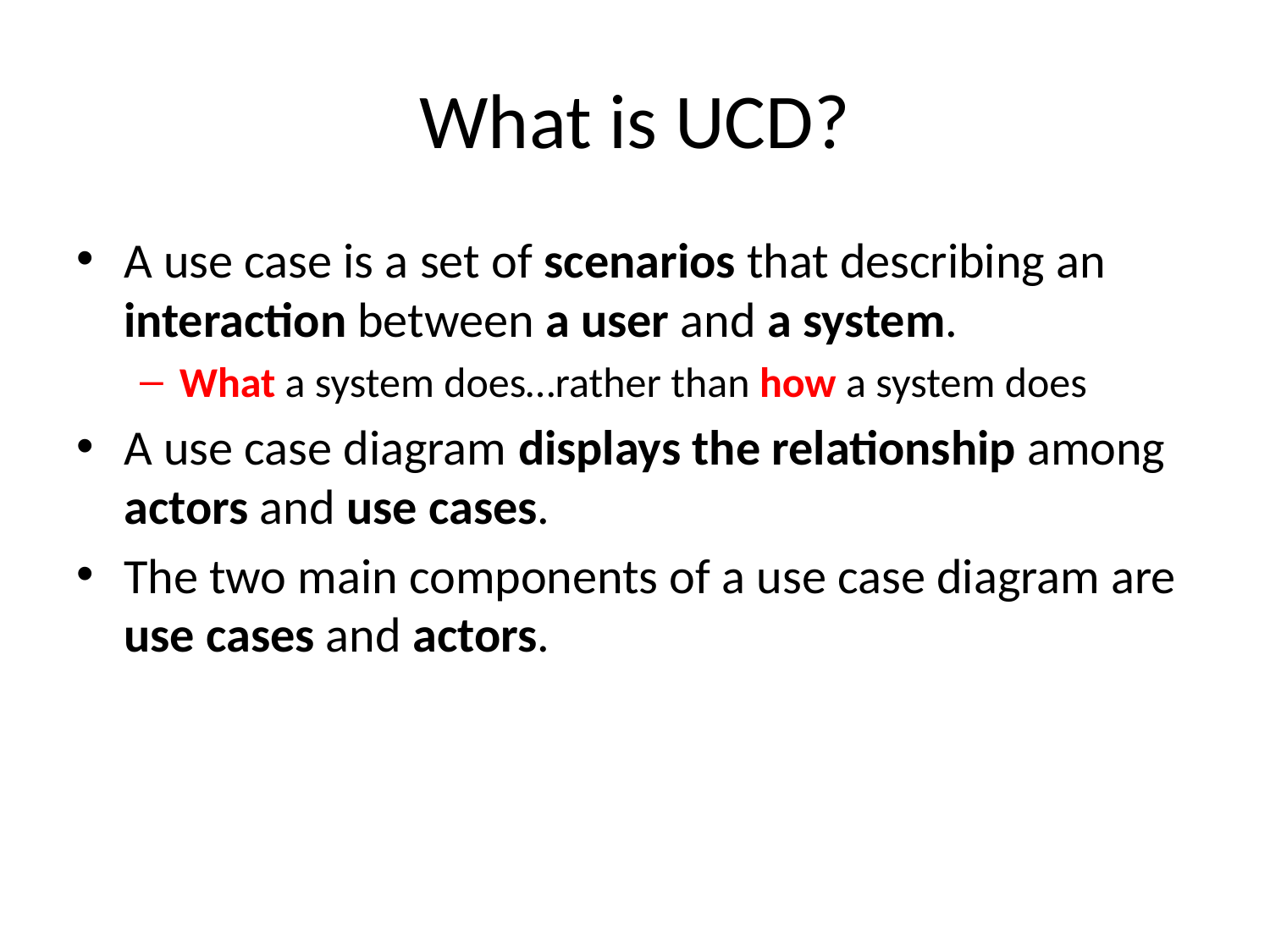

# What is UCD?
A use case is a set of scenarios that describing an interaction between a user and a system.
What a system does…rather than how a system does
A use case diagram displays the relationship among actors and use cases.
The two main components of a use case diagram are use cases and actors.